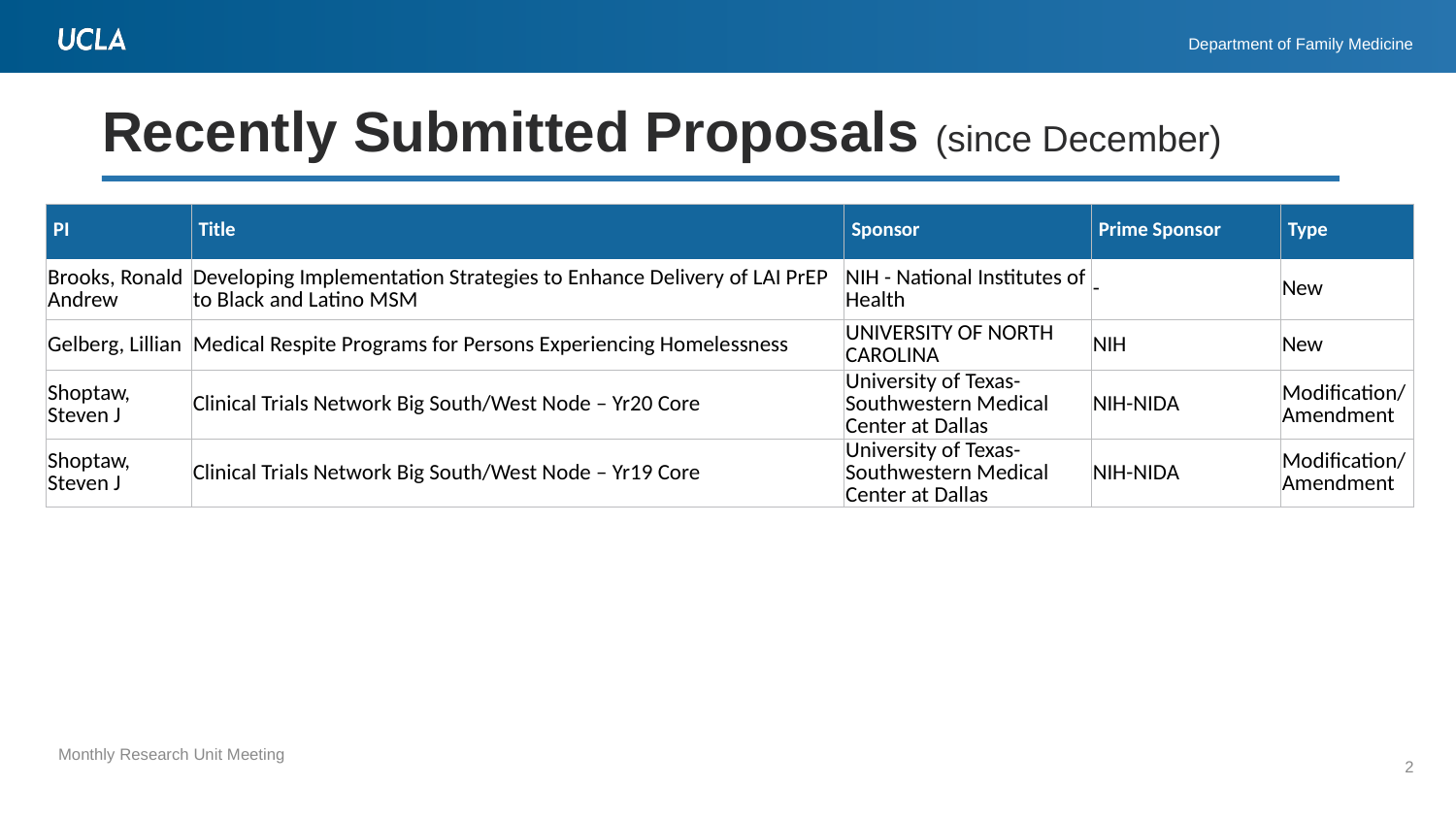

# Recently Submitted Proposals (since December)
| PI | Title | Sponsor | Prime Sponsor | Type |
| --- | --- | --- | --- | --- |
| Brooks, Ronald Andrew | Developing Implementation Strategies to Enhance Delivery of LAI PrEP to Black and Latino MSM | NIH - National Institutes of Health | - | New |
| Gelberg, Lillian | Medical Respite Programs for Persons Experiencing Homelessness | UNIVERSITY OF NORTH CAROLINA | NIH | New |
| Shoptaw, Steven J | Clinical Trials Network Big South/West Node – Yr20 Core | University of Texas-Southwestern Medical Center at Dallas | NIH-NIDA | Modification/ Amendment |
| Shoptaw, Steven J | Clinical Trials Network Big South/West Node – Yr19 Core | University of Texas-Southwestern Medical Center at Dallas | NIH-NIDA | Modification/ Amendment |
2